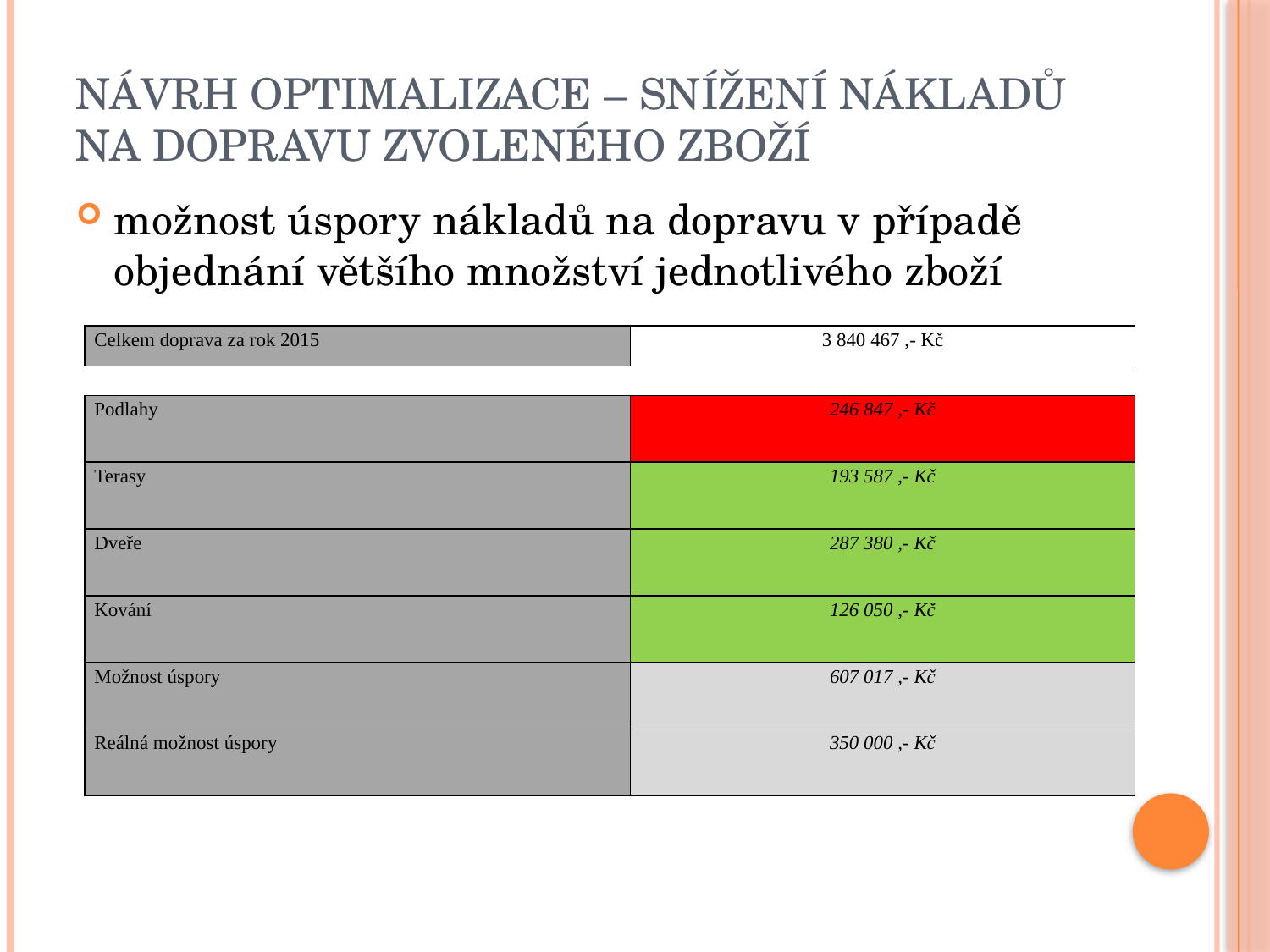

# Návrh optimalizace – snížení nákladů na dopravu zvoleného zboží
možnost úspory nákladů na dopravu v případě objednání většího množství jednotlivého zboží

| Celkem doprava za rok 2015 | 3 840 467 ,- Kč |
| --- | --- |
| Podlahy | 246 847 ,- Kč |
| --- | --- |
| Terasy | 193 587 ,- Kč |
| Dveře | 287 380 ,- Kč |
| Kování | 126 050 ,- Kč |
| Možnost úspory | 607 017 ,- Kč |
| Reálná možnost úspory | 350 000 ,- Kč |